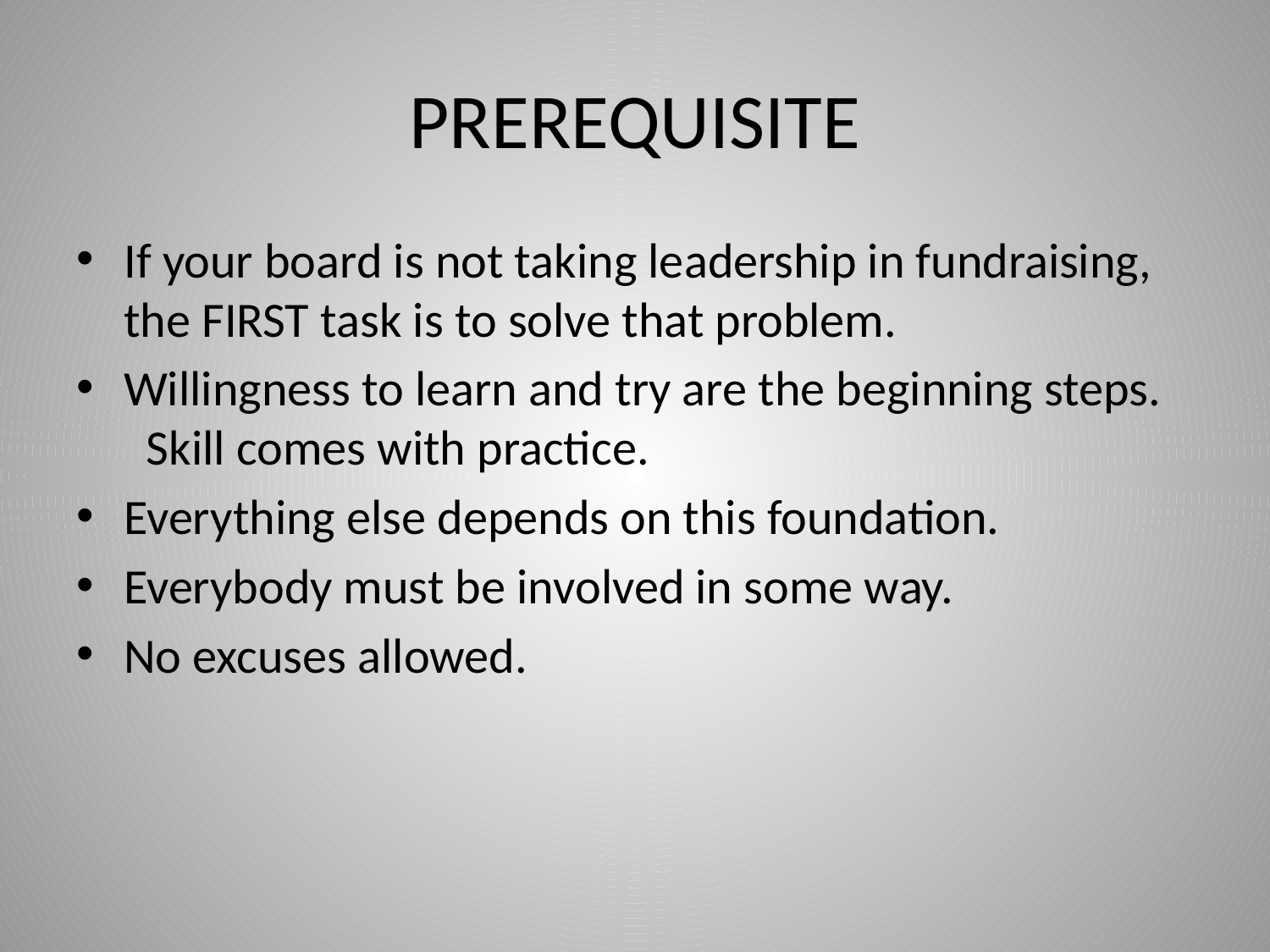

# PREREQUISITE
If your board is not taking leadership in fundraising, the FIRST task is to solve that problem.
Willingness to learn and try are the beginning steps.     Skill comes with practice.
Everything else depends on this foundation.
Everybody must be involved in some way.
No excuses allowed.